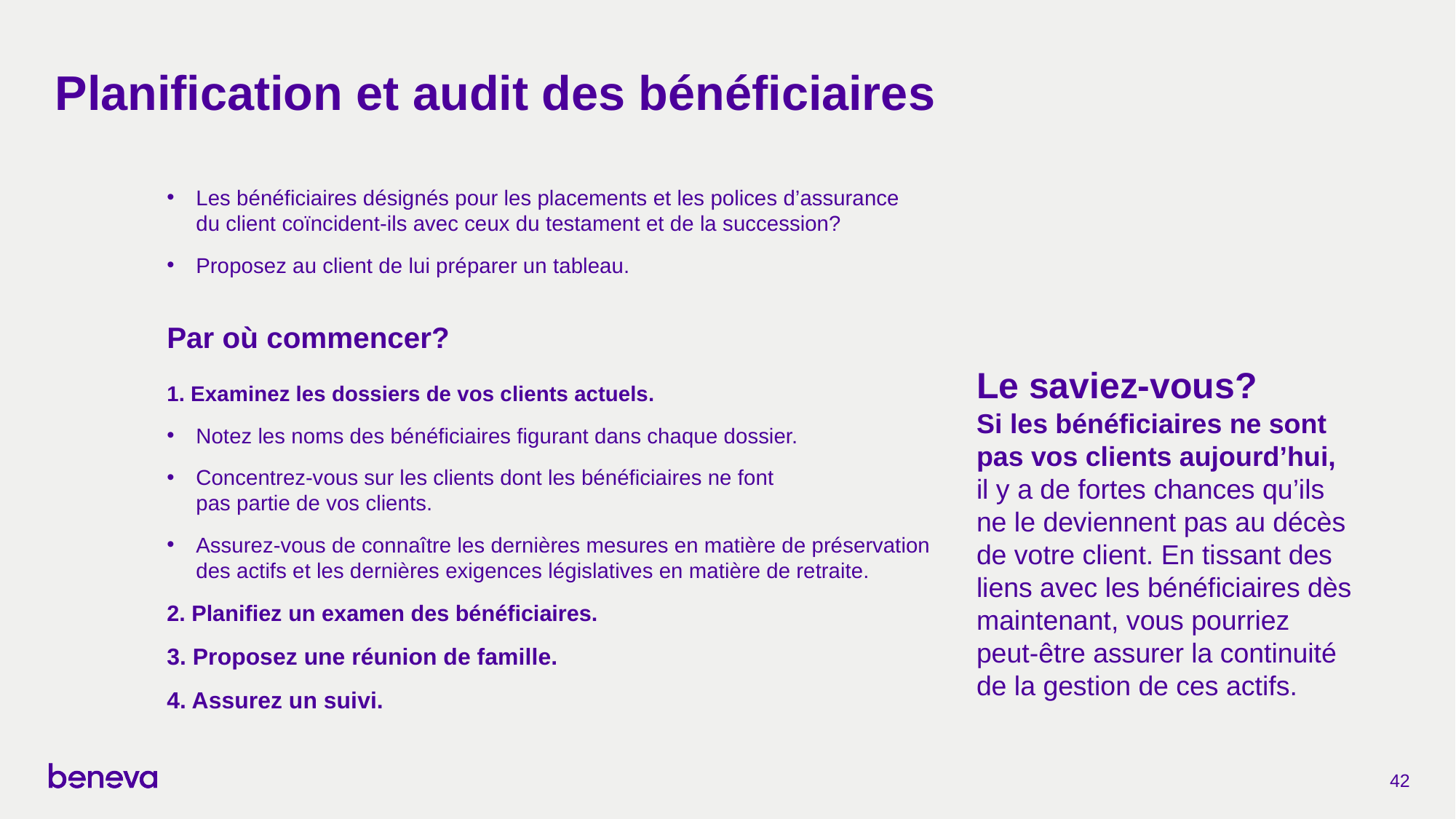

# Planification et audit des bénéficiaires
Les bénéficiaires désignés pour les placements et les polices d’assurance
du client coïncident-ils avec ceux du testament et de la succession?
Proposez au client de lui préparer un tableau.
Par où commencer?
1. Examinez les dossiers de vos clients actuels.
Notez les noms des bénéficiaires figurant dans chaque dossier.
Concentrez-vous sur les clients dont les bénéficiaires ne font
pas partie de vos clients.
Assurez-vous de connaître les dernières mesures en matière de préservation
des actifs et les dernières exigences législatives en matière de retraite.
2. Planifiez un examen des bénéficiaires.
3. Proposez une réunion de famille.
4. Assurez un suivi.
Le saviez-vous?
Si les bénéficiaires ne sont pas vos clients aujourd’hui, il y a de fortes chances qu’ils ne le deviennent pas au décès de votre client. En tissant des liens avec les bénéficiaires dès maintenant, vous pourriez peut-être assurer la continuité de la gestion de ces actifs.
42